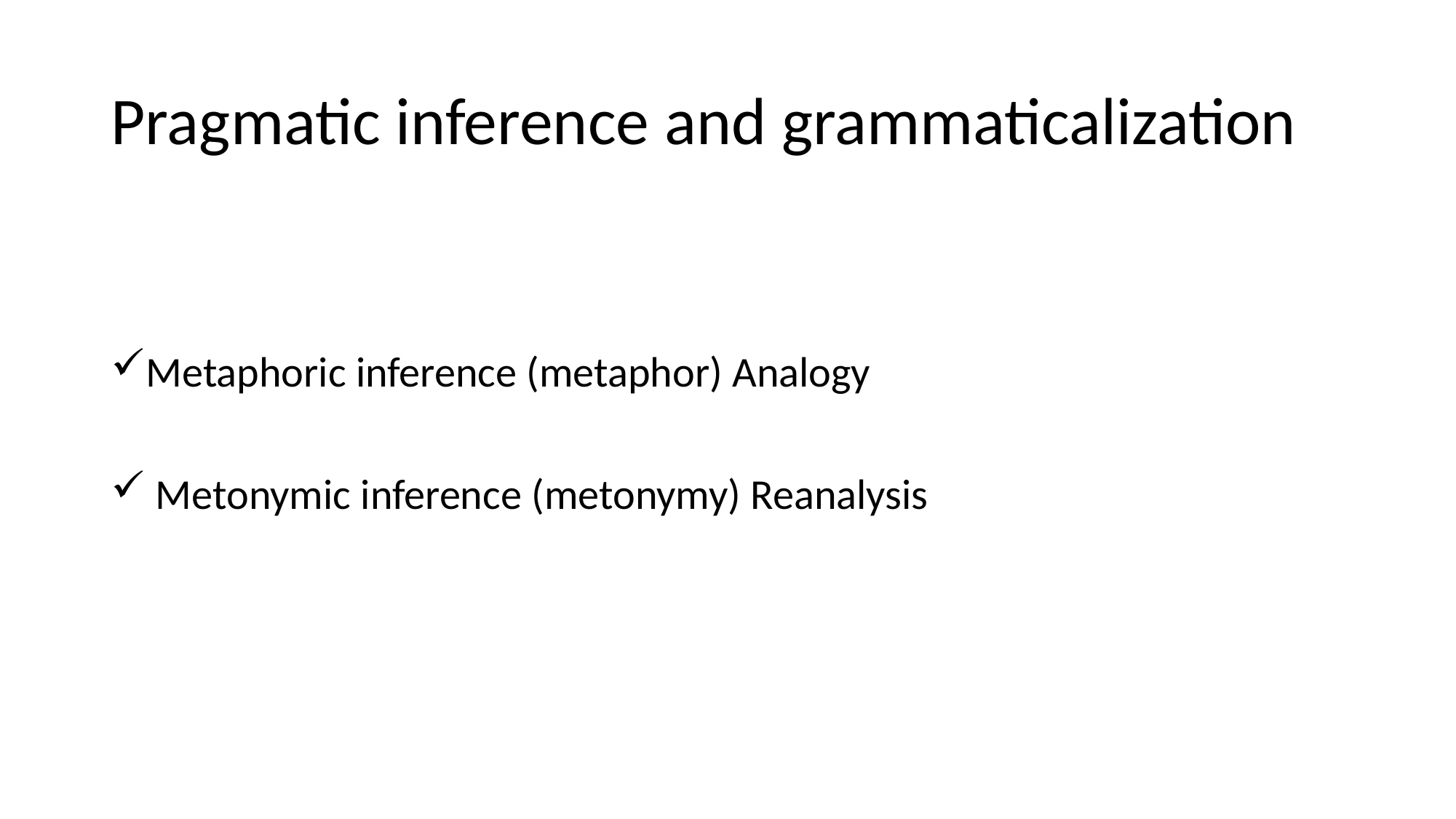

# Pragmatic inference and grammaticalization

Metaphoric inference (metaphor) Analogy

 Metonymic inference (metonymy) Reanalysis